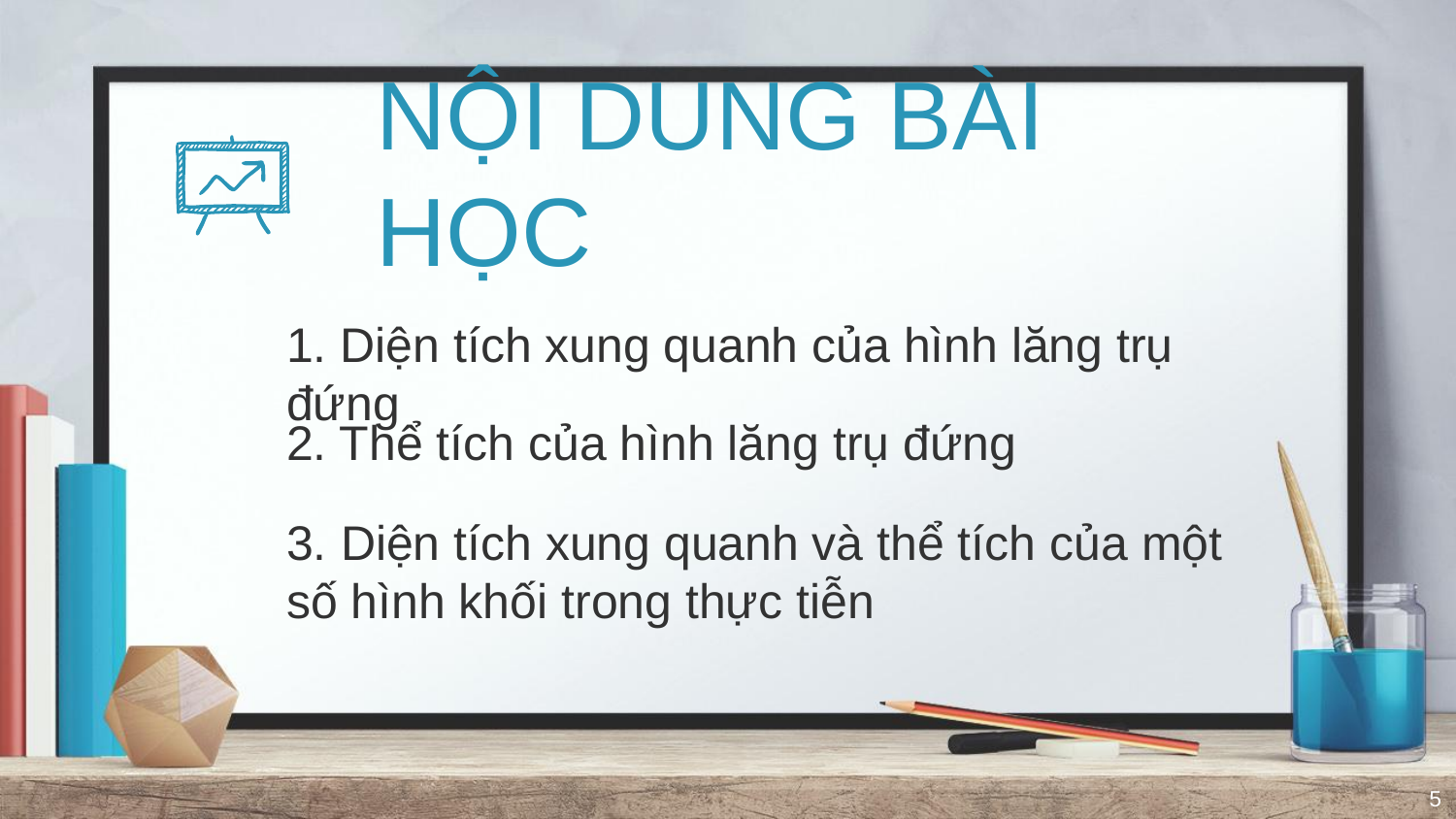

# NỘI DUNG BÀI HỌC

1. Diện tích xung quanh của hình lăng trụ đứng
2. Thể tích của hình lăng trụ đứng
3. Diện tích xung quanh và thể tích của một số hình khối trong thực tiễn
5